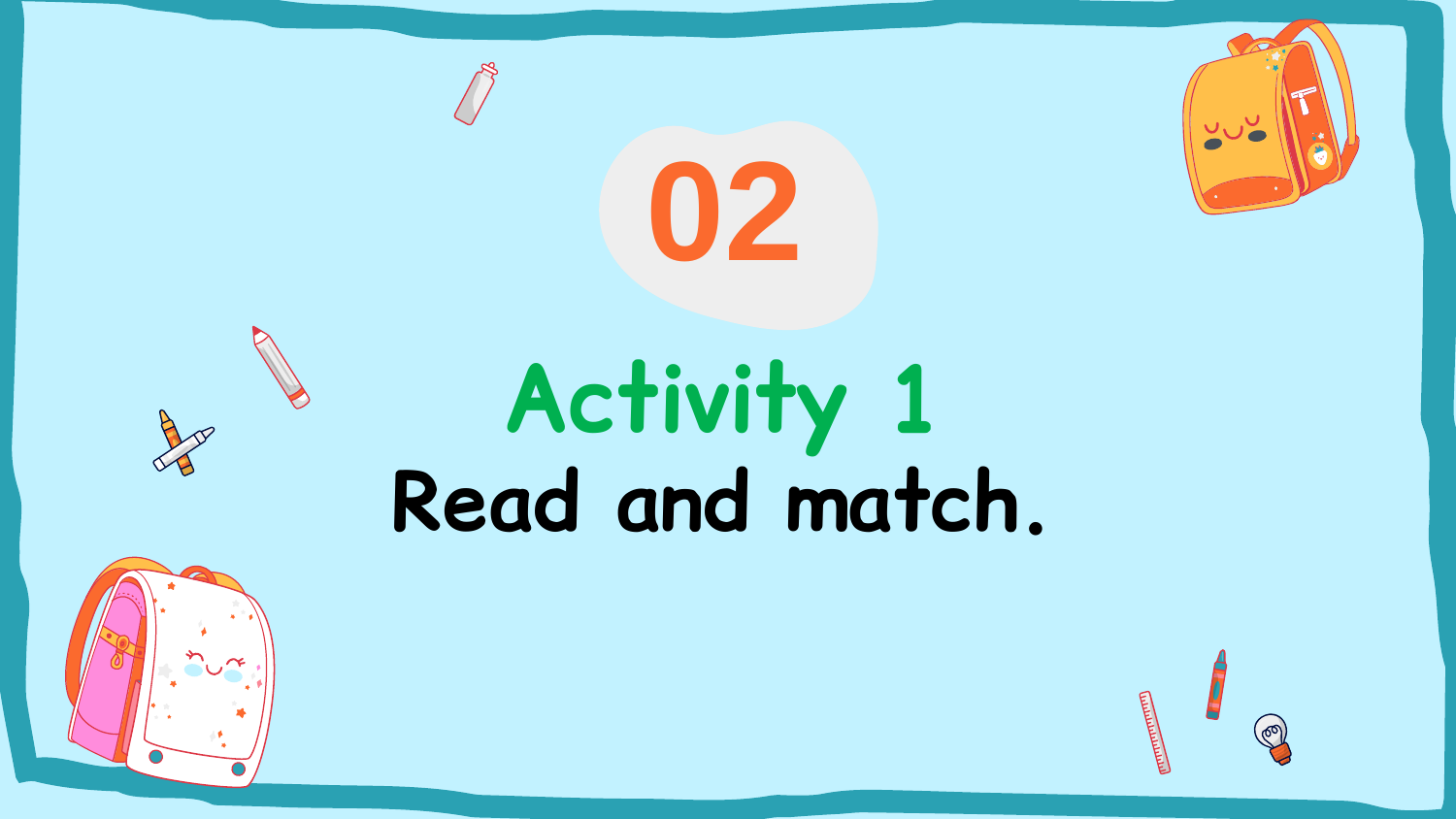

02

# Activity 1 Read and match.